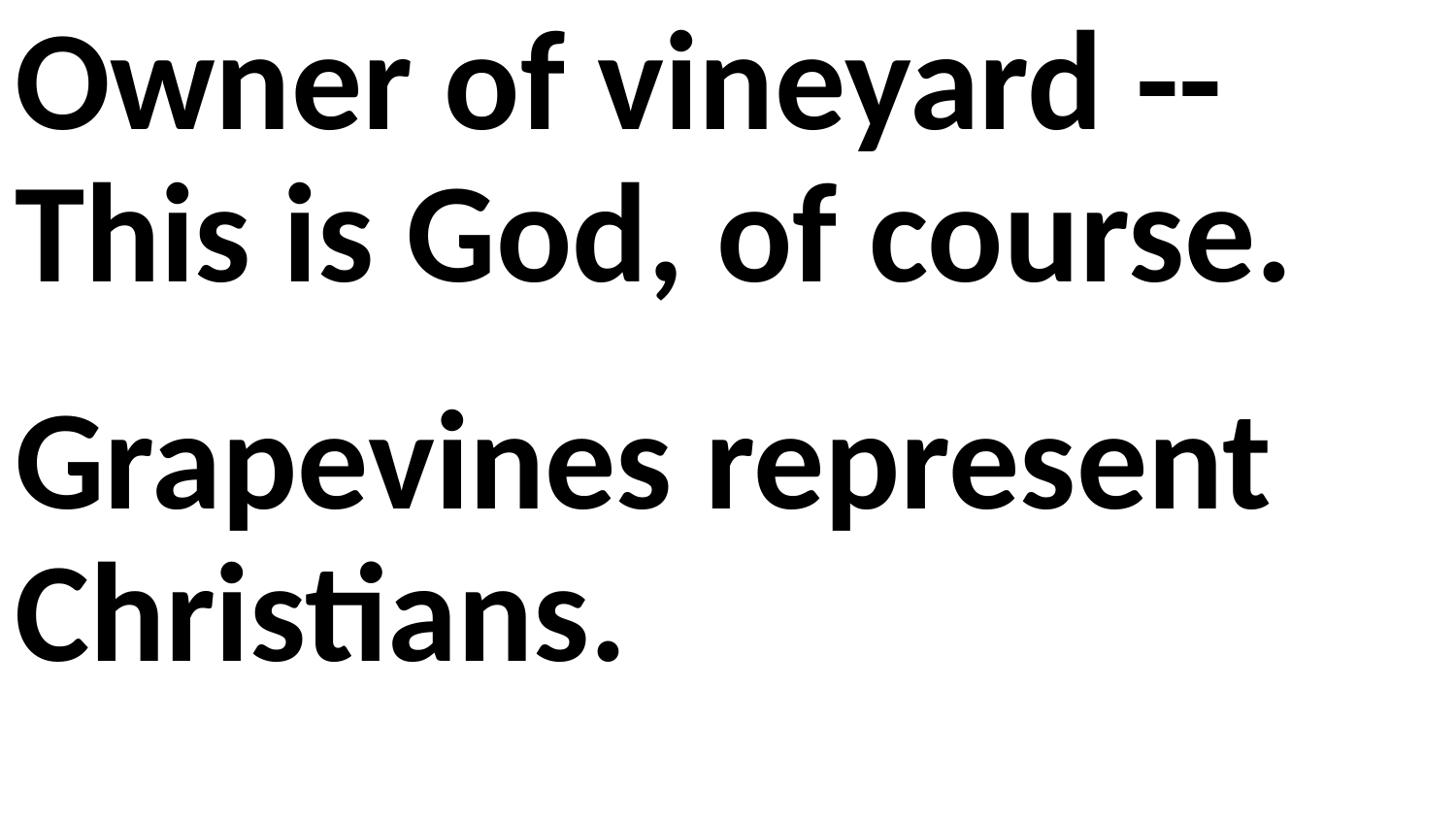

Owner of vineyard -- This is God, of course.

Grapevines represent Christians.